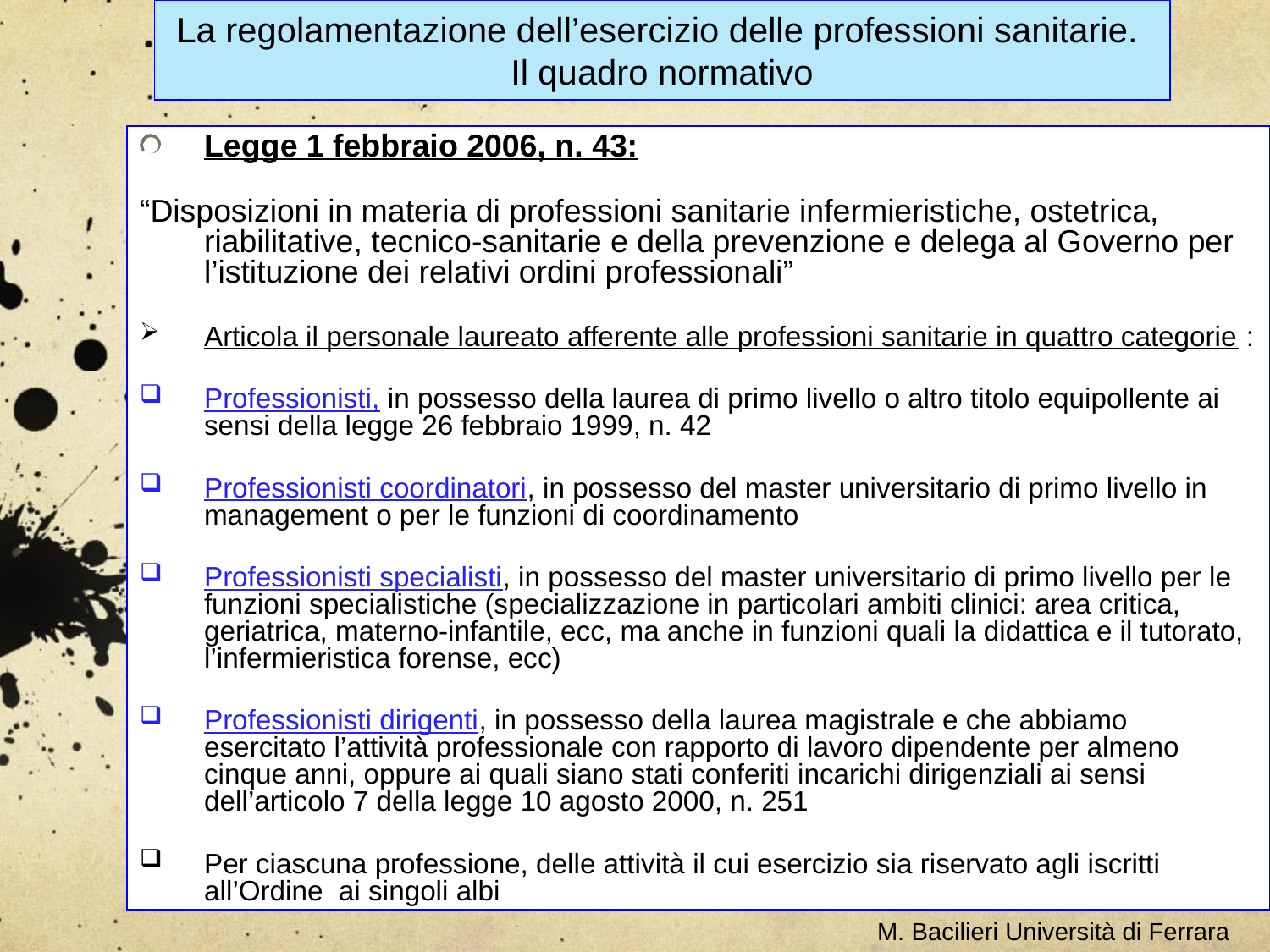

La regolamentazione dell’esercizio delle professioni sanitarie.
Il quadro normativo
Legge 1 febbraio 2006, n. 43:
“Disposizioni in materia di professioni sanitarie infermieristiche, ostetrica, riabilitative, tecnico-sanitarie e della prevenzione e delega al Governo per l’istituzione dei relativi ordini professionali”
Articola il personale laureato afferente alle professioni sanitarie in quattro categorie :
Professionisti, in possesso della laurea di primo livello o altro titolo equipollente ai sensi della legge 26 febbraio 1999, n. 42
Professionisti coordinatori, in possesso del master universitario di primo livello in management o per le funzioni di coordinamento
Professionisti specialisti, in possesso del master universitario di primo livello per le funzioni specialistiche (specializzazione in particolari ambiti clinici: area critica, geriatrica, materno-infantile, ecc, ma anche in funzioni quali la didattica e il tutorato, l’infermieristica forense, ecc)
Professionisti dirigenti, in possesso della laurea magistrale e che abbiamo esercitato l’attività professionale con rapporto di lavoro dipendente per almeno cinque anni, oppure ai quali siano stati conferiti incarichi dirigenziali ai sensi dell’articolo 7 della legge 10 agosto 2000, n. 251
Per ciascuna professione, delle attività il cui esercizio sia riservato agli iscritti all’Ordine  ai singoli albi
M. Bacilieri Università di Ferrara